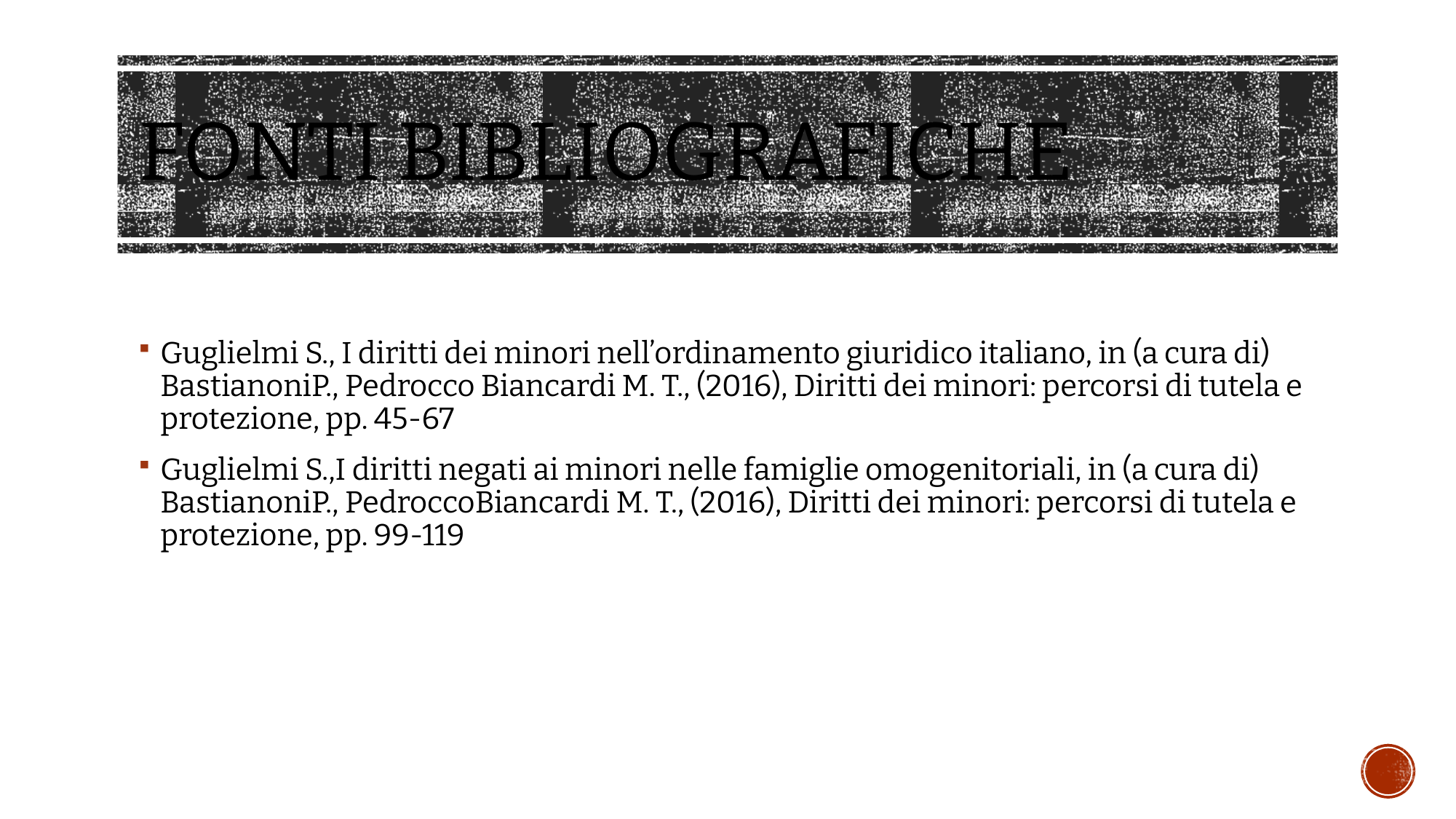

# Fonti bibliografiche

Guglielmi S., I diritti dei minori nell’ordinamento giuridico italiano, in (a cura di) BastianoniP., Pedrocco Biancardi M. T., (2016), Diritti dei minori: percorsi di tutela e protezione, pp. 45-67
Guglielmi S.,I diritti negati ai minori nelle famiglie omogenitoriali, in (a cura di) BastianoniP., PedroccoBiancardi M. T., (2016), Diritti dei minori: percorsi di tutela e protezione, pp. 99-119